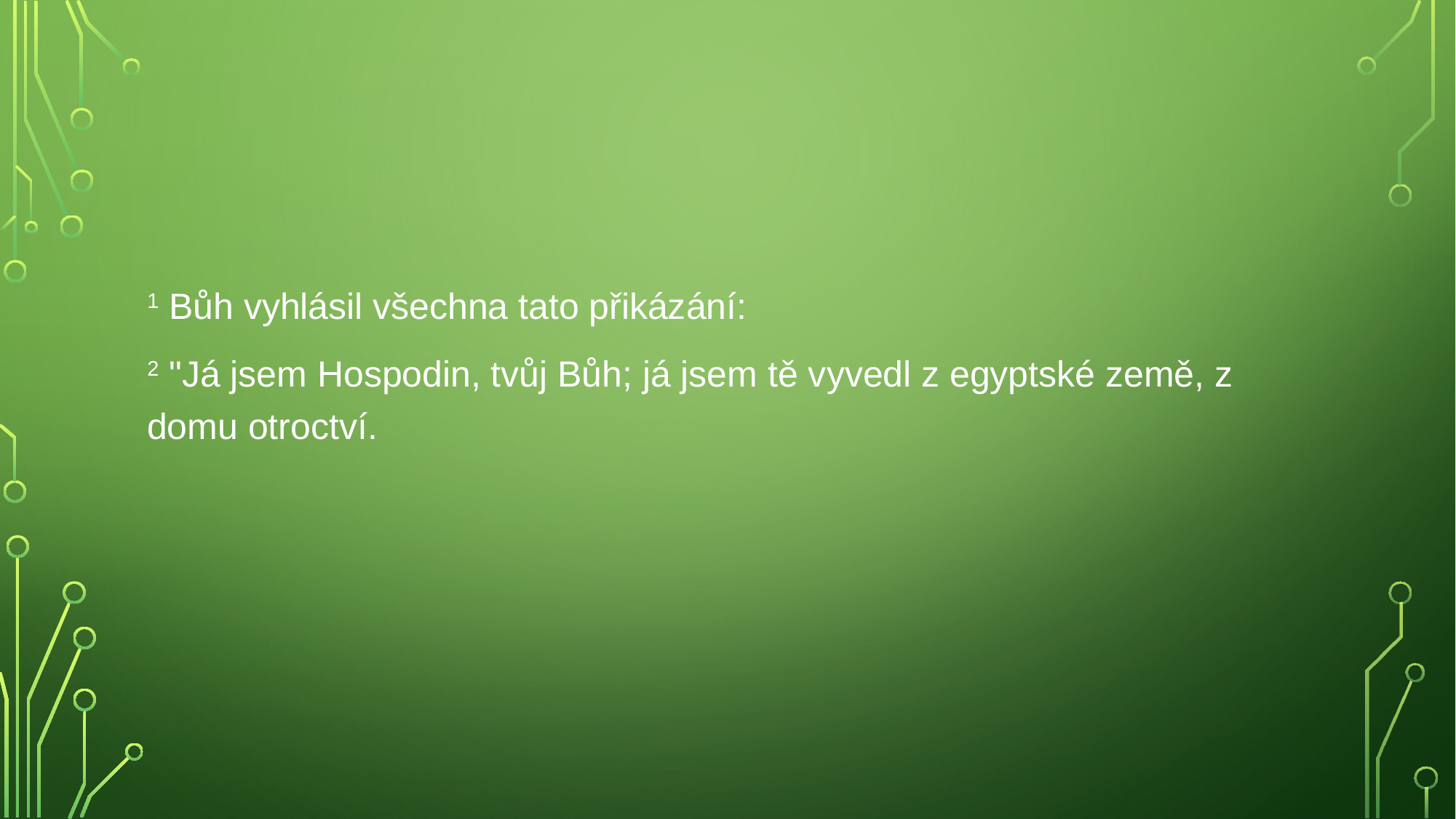

#
1 Bůh vyhlásil všechna tato přikázání:
2 "Já jsem Hospodin, tvůj Bůh; já jsem tě vyvedl z egyptské země, z domu otroctví.